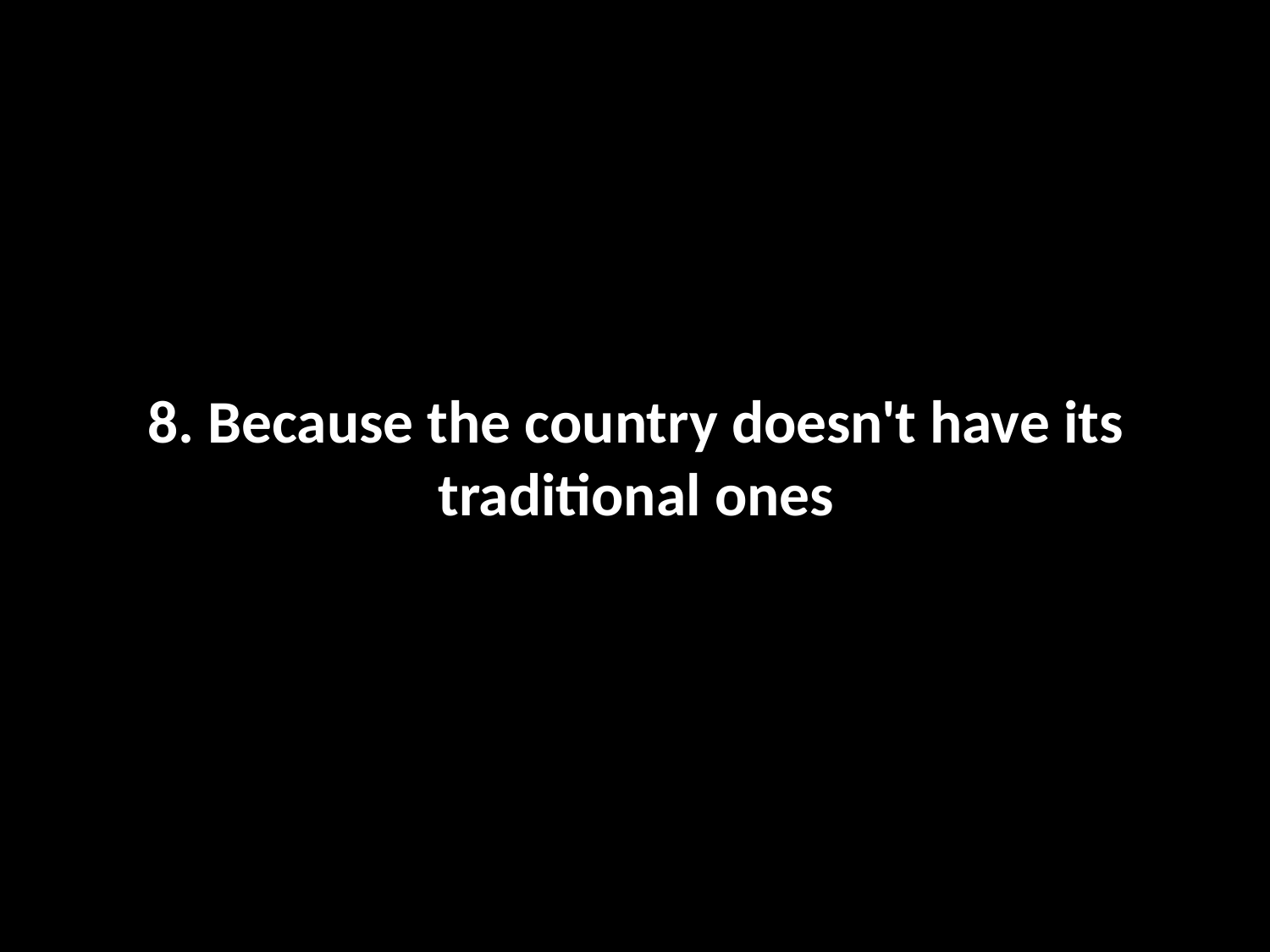

# 8. Because the country doesn't have its traditional ones